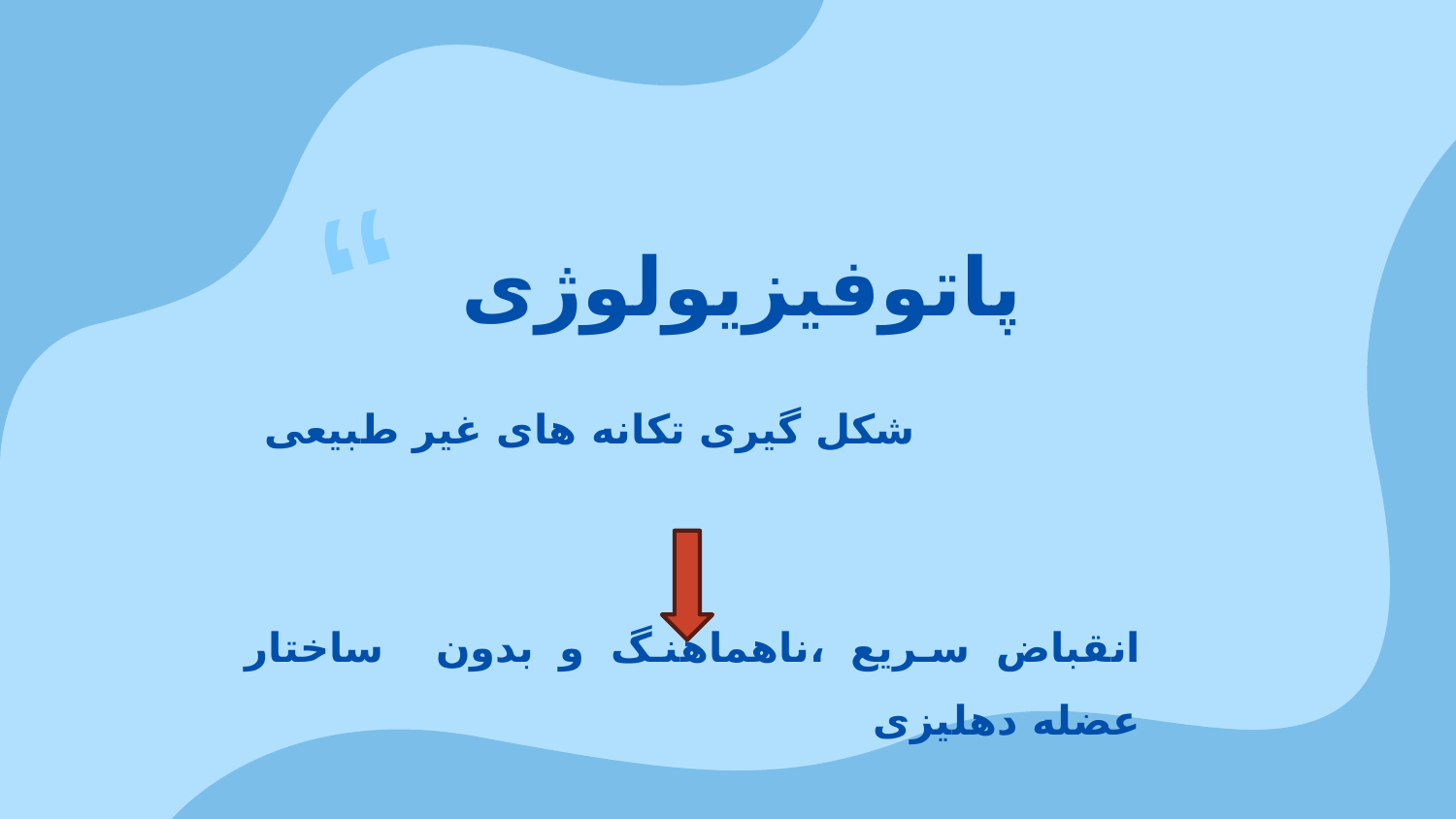

“
# پاتوفیزیولوژی
                شکل گیری تکانه های غیر طبیعی

انقباض سریع ،ناهماهنگ و بدون  ساختار عضله دهلیزی